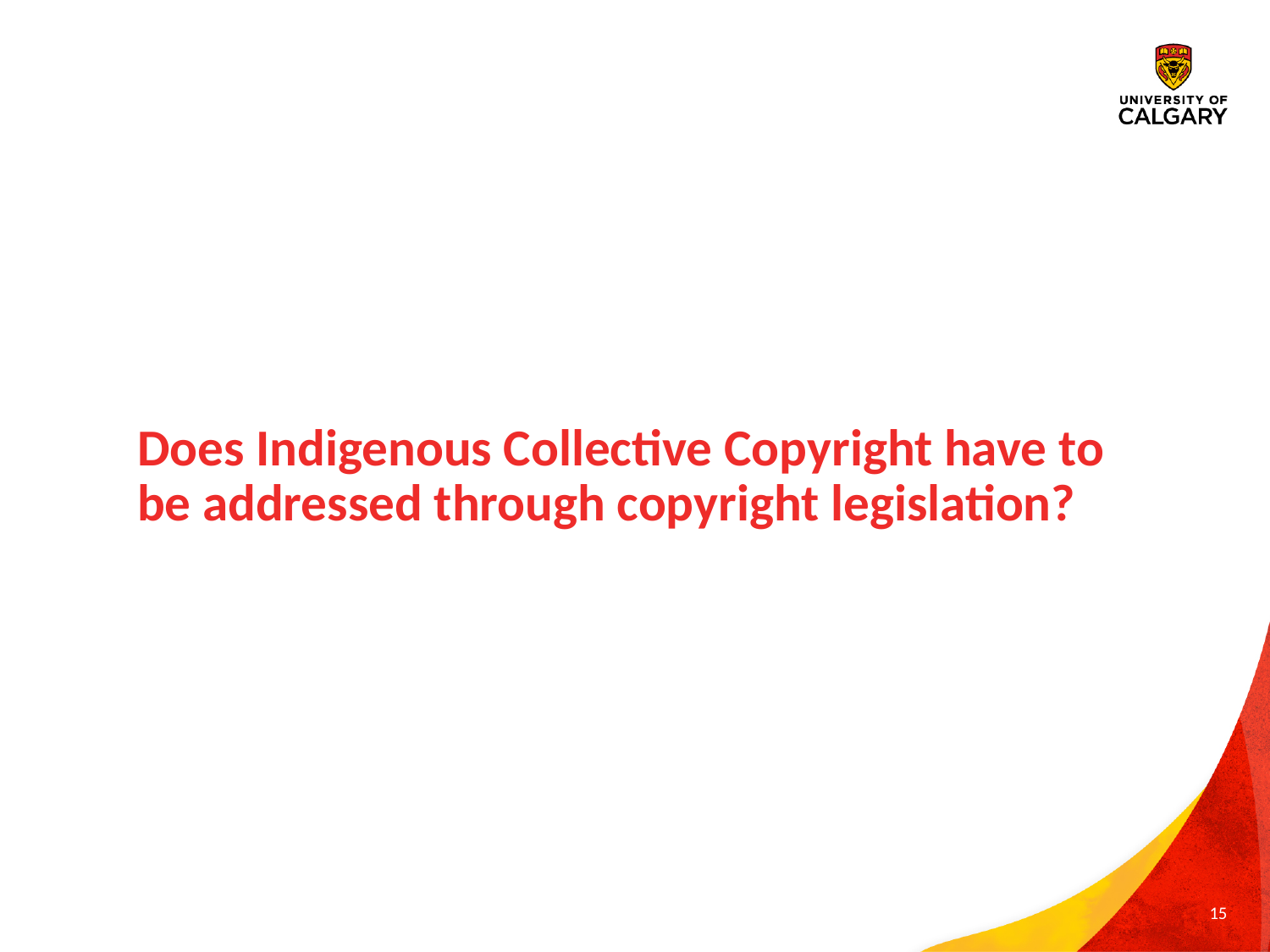

# Does Indigenous Collective Copyright have to be addressed through copyright legislation?
15